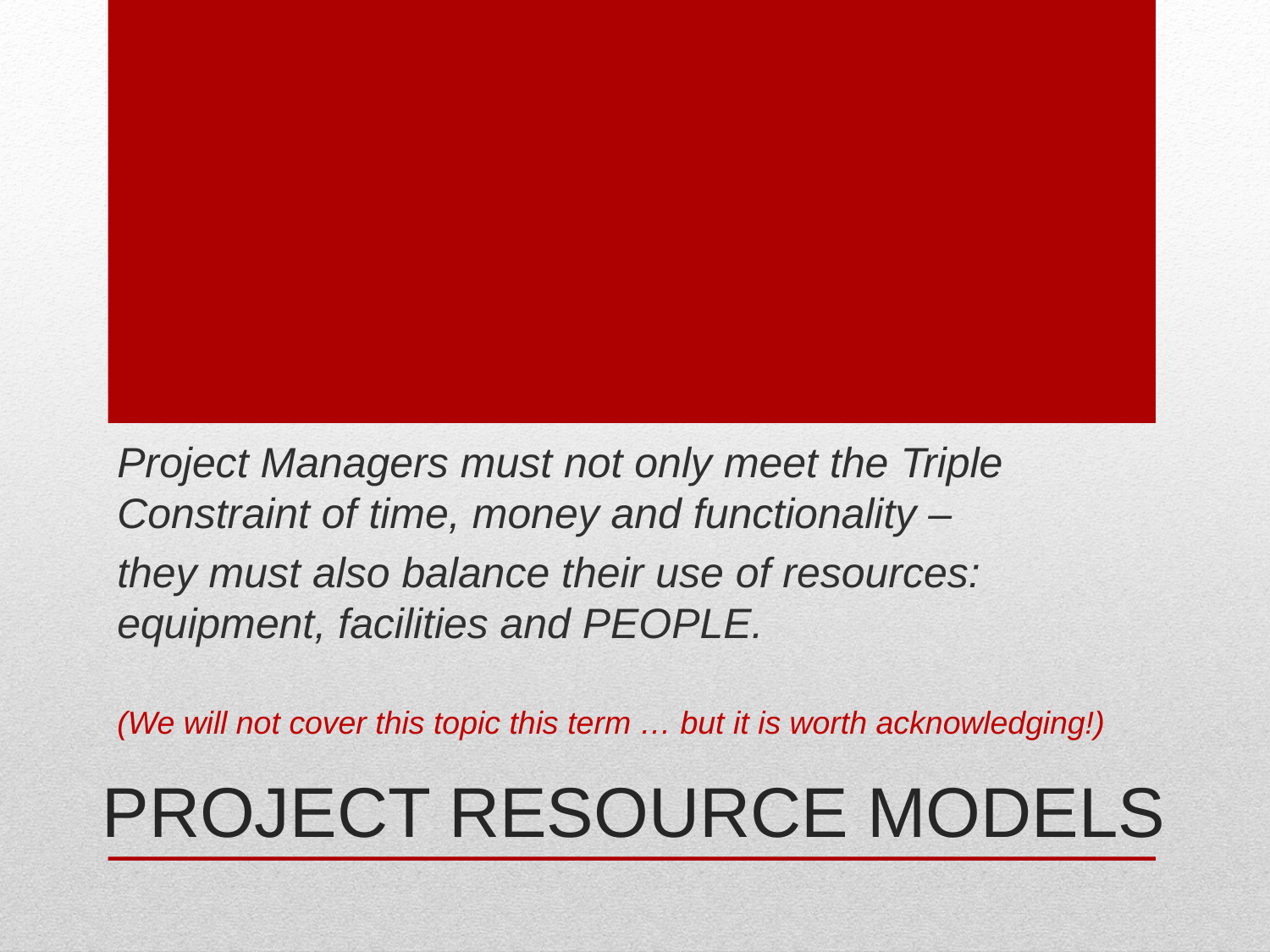

Project Managers must not only meet the Triple Constraint of time, money and functionality –
they must also balance their use of resources: equipment, facilities and PEOPLE.

(We will not cover this topic this term … but it is worth acknowledging!)
# Project RESOURCE MODELS